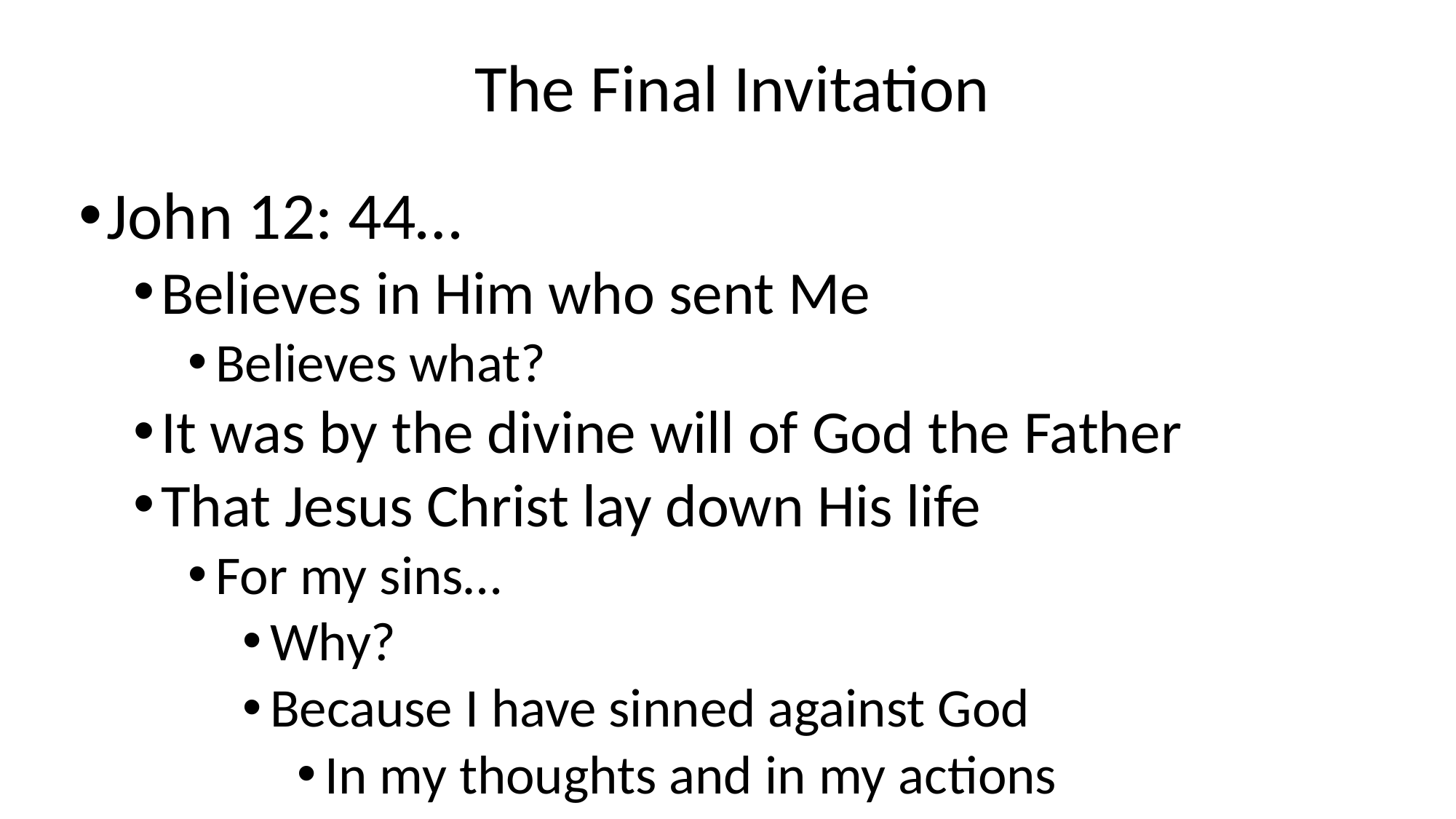

# The Final Invitation
John 12: 44…
Believes in Him who sent Me
Believes what?
It was by the divine will of God the Father
That Jesus Christ lay down His life
For my sins…
Why?
Because I have sinned against God
In my thoughts and in my actions